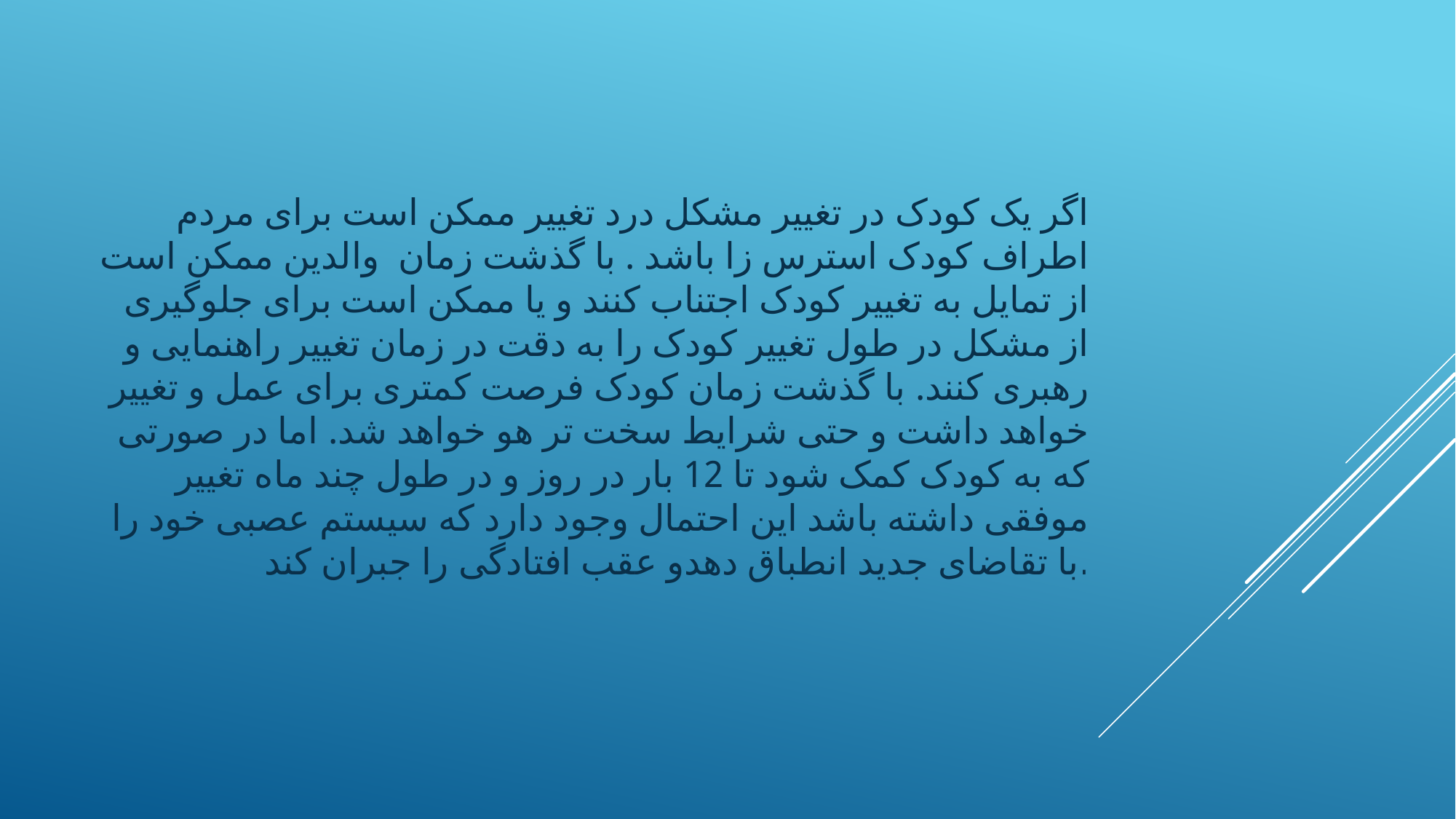

# اگر یک کودک در تغییر مشکل درد تغییر ممکن است برای مردم اطراف کودک استرس زا باشد . با گذشت زمان  والدین ممکن است از تمایل به تغییر کودک اجتناب کنند و یا ممکن است برای جلوگیری از مشکل در طول تغییر کودک را به دقت در زمان تغییر راهنمایی و رهبری کنند. با گذشت زمان کودک فرصت کمتری برای عمل و تغییر خواهد داشت و حتی شرایط سخت تر هو خواهد شد. اما در صورتی که به کودک کمک شود تا 12 بار در روز و در طول چند ماه تغییر موفقی داشته باشد این احتمال وجود دارد که سیستم عصبی خود را با تقاضای جدید انطباق دهدو عقب افتادگی را جبران کند.